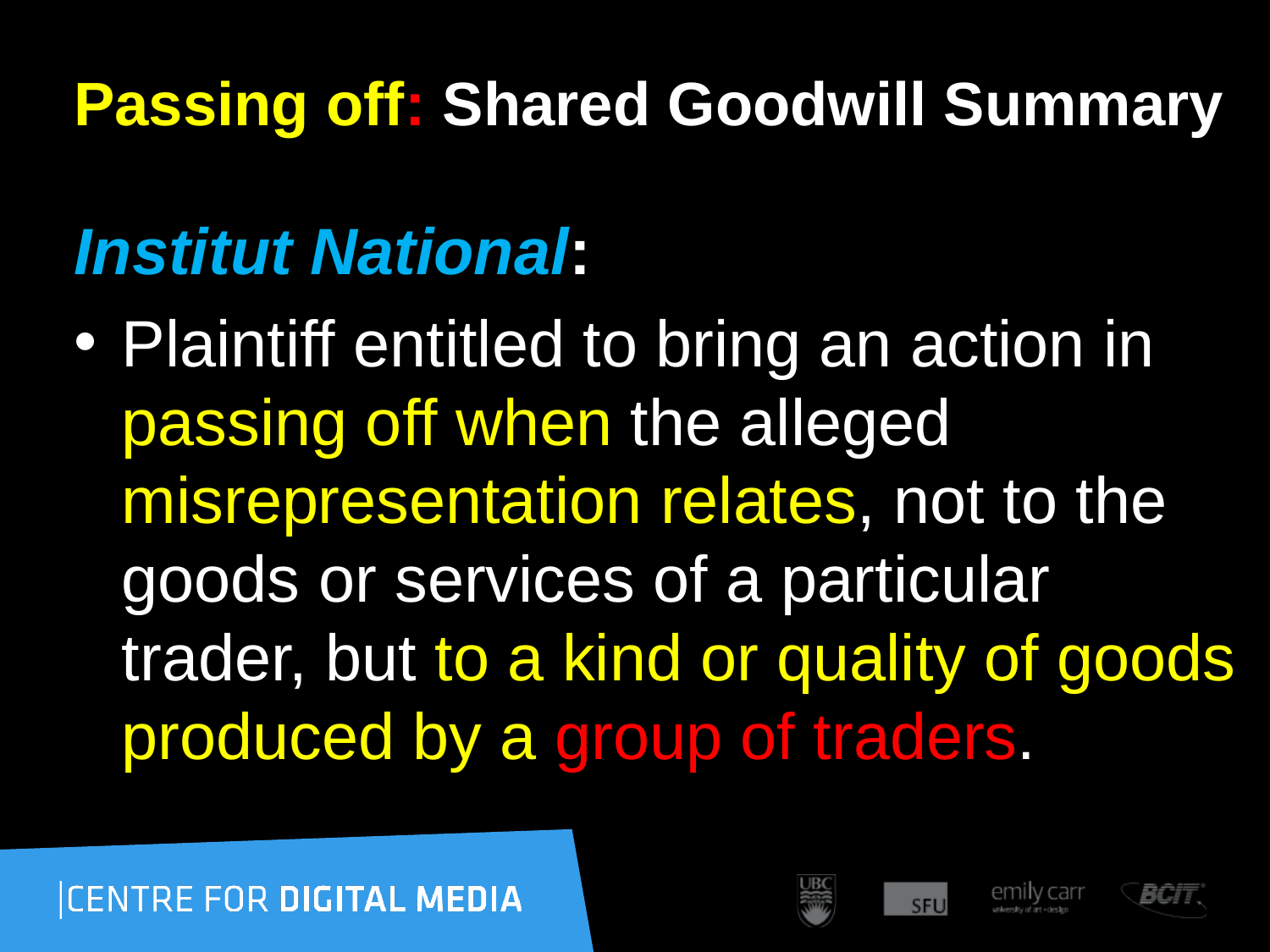

91
# Passing off: Shared Goodwill Summary
Institut National:
Plaintiff entitled to bring an action in passing off when the alleged misrepresentation relates, not to the goods or services of a particular trader, but to a kind or quality of goods produced by a group of traders.